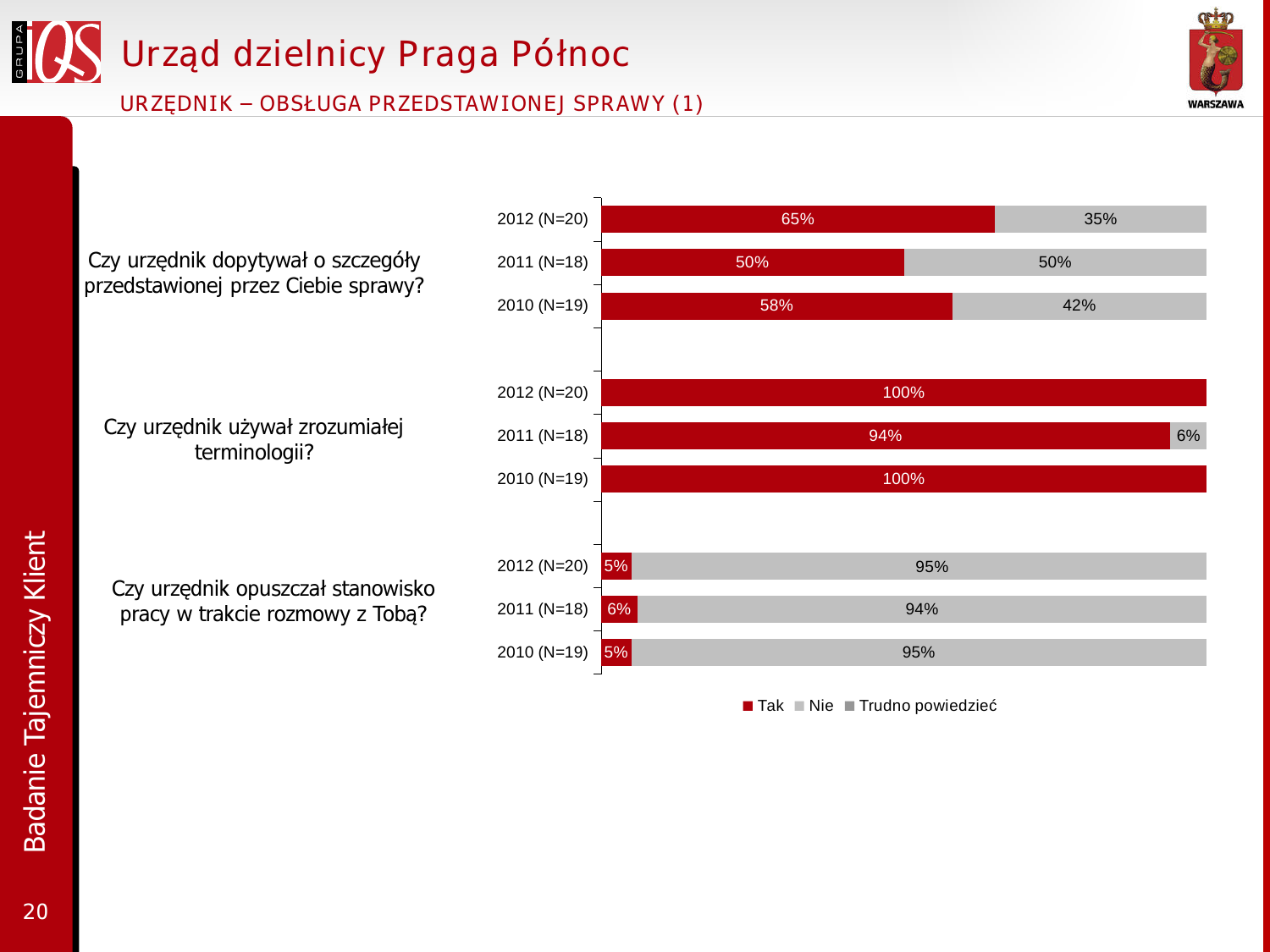

# Urząd dzielnicy Praga Północ
URZĘDNIK – OBSŁUGA PRZEDSTAWIONEJ SPRAWY (1)

### Chart

| Category | Tak | Nie | Trudno powiedzieć |
|---|---|---|---|
| 2012 (N=20) | 0.6500000000000004 | 0.35000000000000014 | None |
| 2011 (N=18) | 0.5 | 0.5 | None |
| 2010 (N=19) | 0.5800000000000001 | 0.42000000000000015 | None |
|  | None | None | None |
| 2012 (N=20) | 1.0 | None | None |
| 2011 (N=18) | 0.9400000000000003 | 0.060000000000000026 | None |
| 2010 (N=19) | 1.0 | None | None |
|  | None | None | None |
| 2012 (N=20) | 0.05 | 0.9500000000000003 | None |
| 2011 (N=18) | 0.060000000000000026 | 0.9400000000000003 | None |
| 2010 (N=19) | 0.05 | 0.9500000000000003 | None |
Czy urzędnik dopytywał o szczegóły przedstawionej przez Ciebie sprawy?
Czy urzędnik używał zrozumiałej terminologii?
Badanie Tajemniczy Klient
Czy urzędnik opuszczał stanowisko pracy w trakcie rozmowy z Tobą?
20